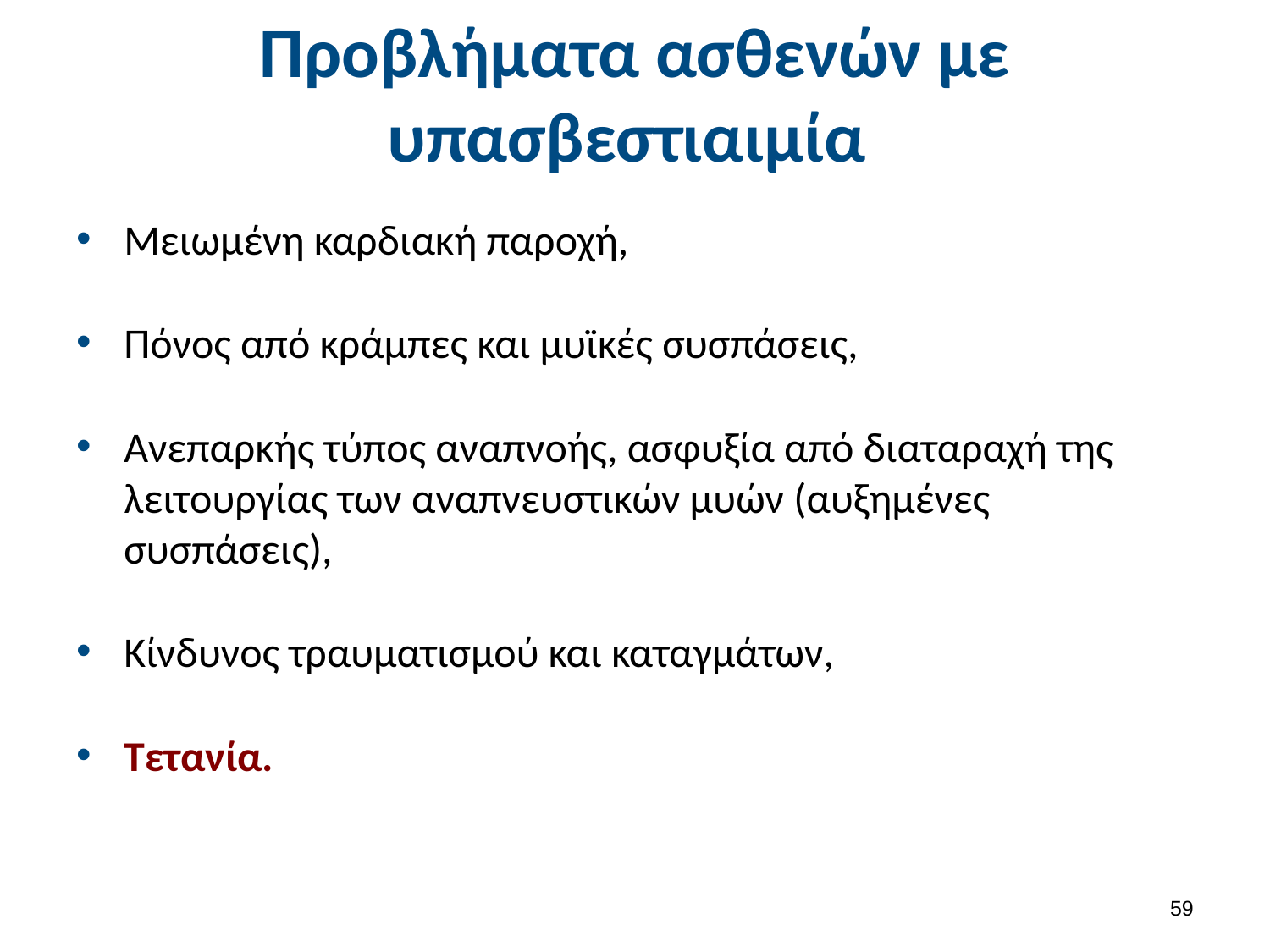

# Προβλήματα ασθενών με υπασβεστιαιμία
Μειωμένη καρδιακή παροχή,
Πόνος από κράμπες και μυϊκές συσπάσεις,
Ανεπαρκής τύπος αναπνοής, ασφυξία από διαταραχή της λειτουργίας των αναπνευστικών μυών (αυξημένες συσπάσεις),
Κίνδυνος τραυματισμού και καταγμάτων,
Τετανία.

59